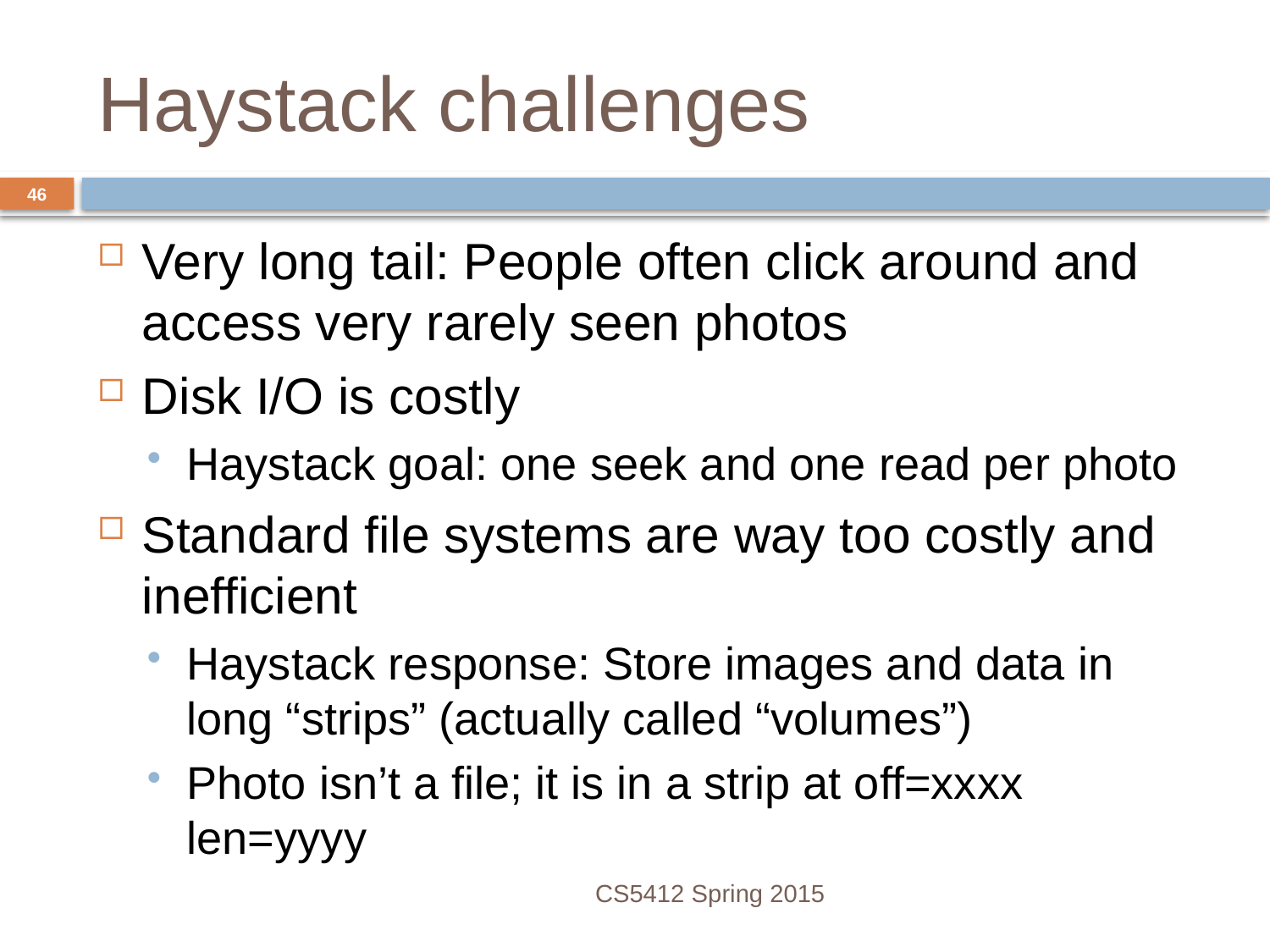

# Haystack challenges
46
Very long tail: People often click around and access very rarely seen photos
Disk I/O is costly
Haystack goal: one seek and one read per photo
Standard file systems are way too costly and inefficient
Haystack response: Store images and data in long “strips” (actually called “volumes”)
Photo isn’t a file; it is in a strip at off=xxxx len=yyyy
CS5412 Spring 2015